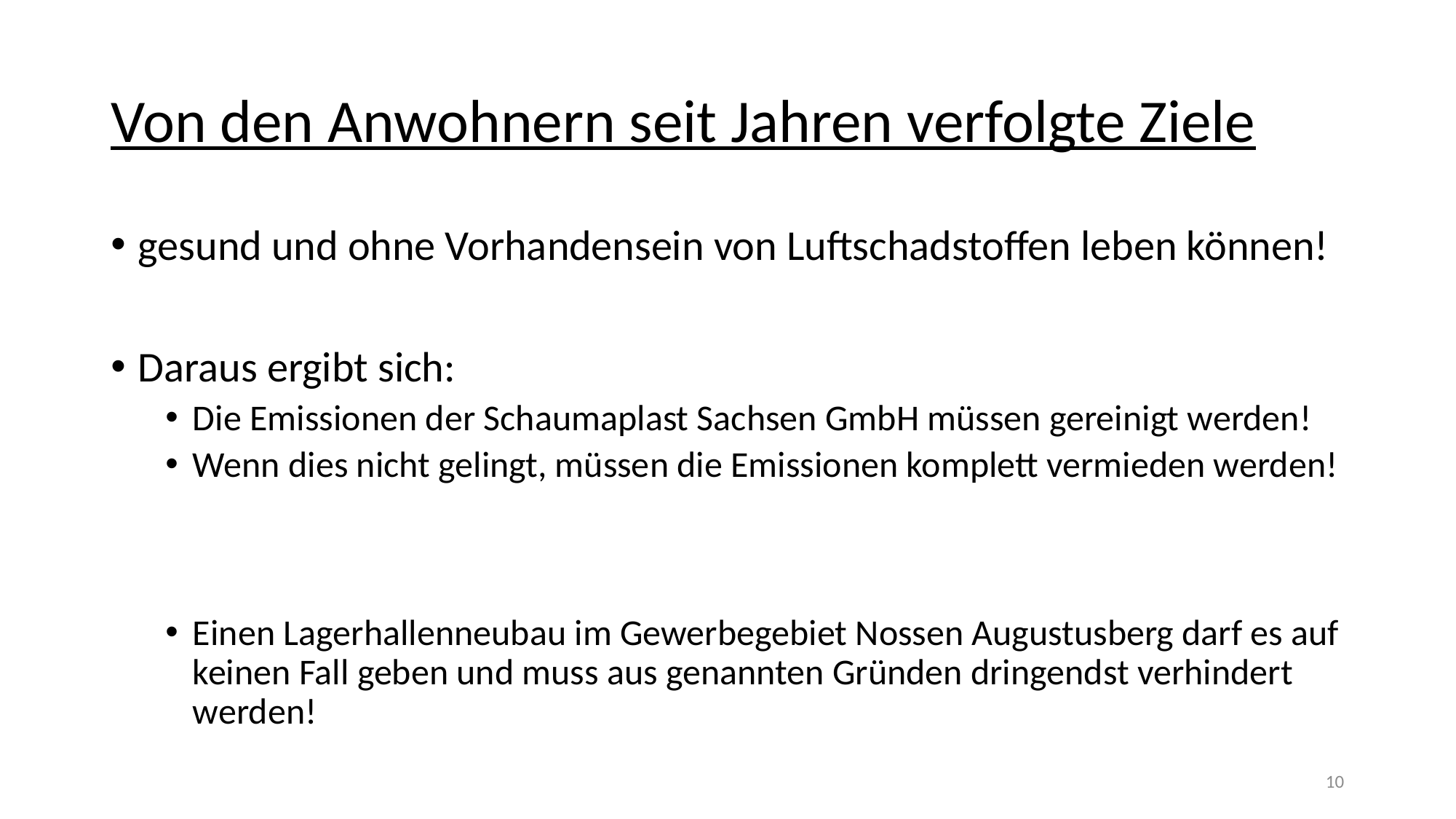

# Von den Anwohnern seit Jahren verfolgte Ziele
gesund und ohne Vorhandensein von Luftschadstoffen leben können!

Daraus ergibt sich:
Die Emissionen der Schaumaplast Sachsen GmbH müssen gereinigt werden!
Wenn dies nicht gelingt, müssen die Emissionen komplett vermieden werden!

Einen Lagerhallenneubau im Gewerbegebiet Nossen Augustusberg darf es auf keinen Fall geben und muss aus genannten Gründen dringendst verhindert werden!
10